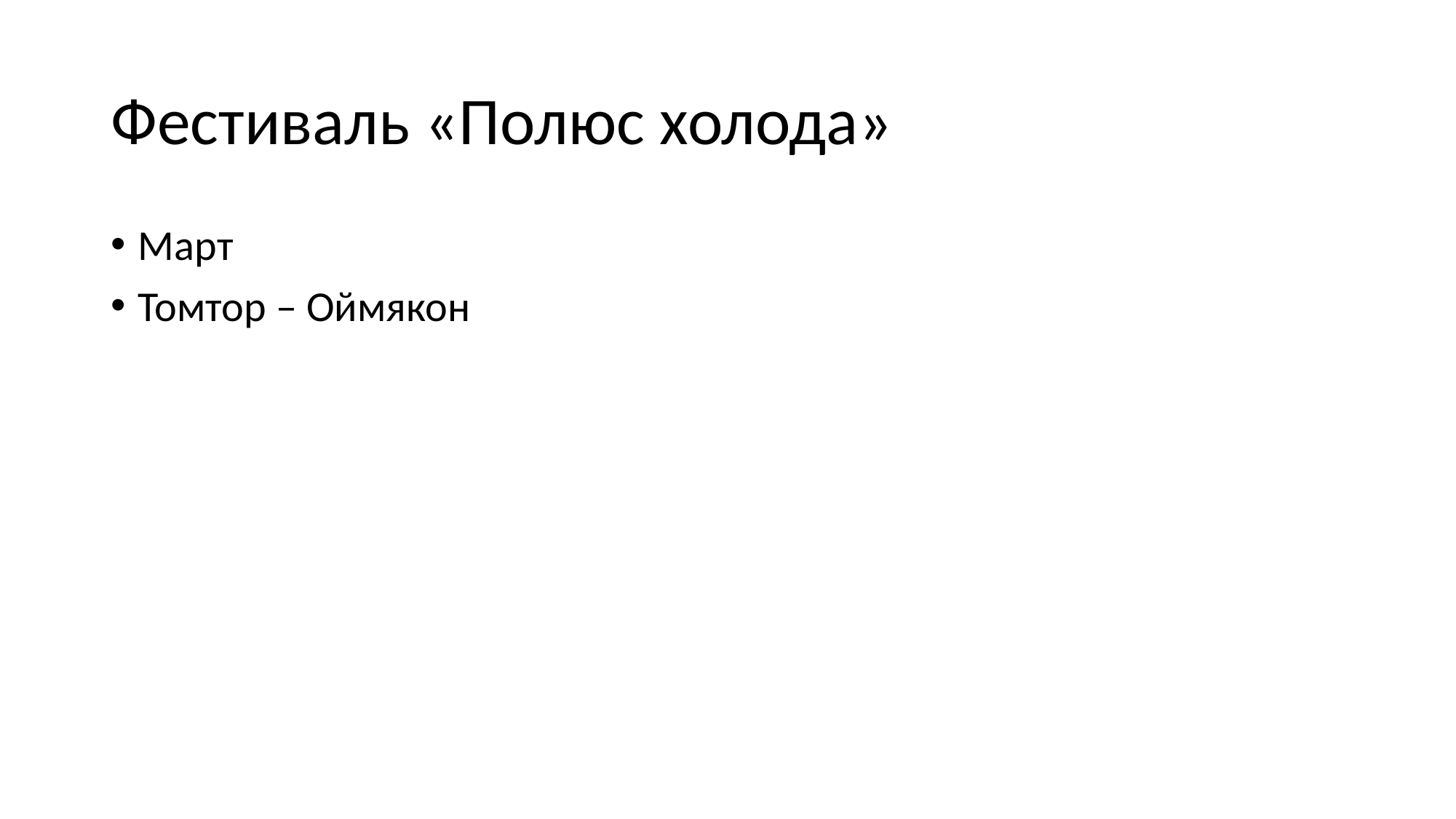

# Фестиваль «Полюс холода»
Март
Томтор – Оймякон